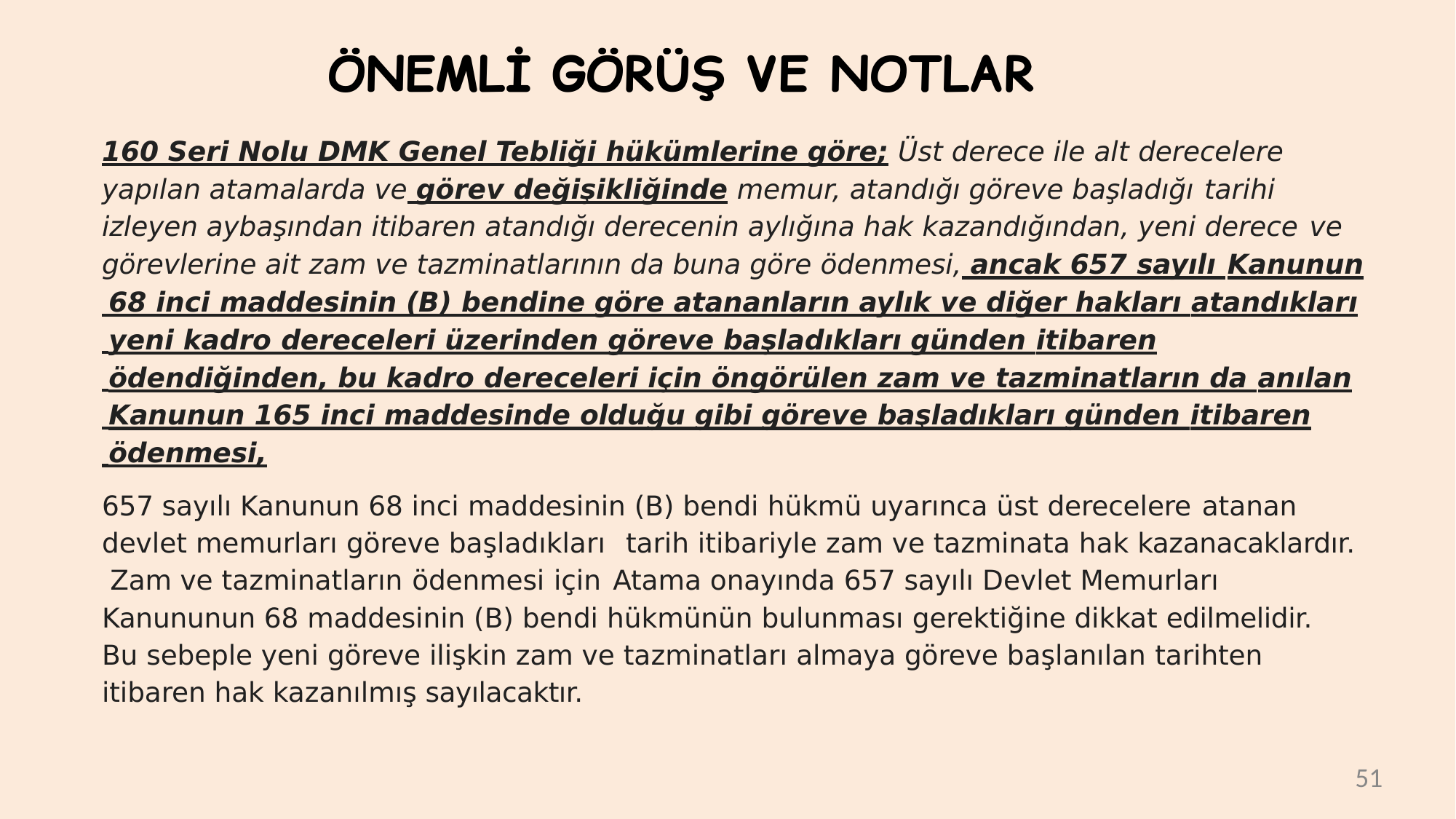

# ÖNEMLİ GÖRÜŞ VE NOTLAR
160 Seri Nolu DMK Genel Tebliği hükümlerine göre; Üst derece ile alt derecelere
yapılan atamalarda ve görev değişikliğinde memur, atandığı göreve başladığı tarihi
izleyen aybaşından itibaren atandığı derecenin aylığına hak kazandığından, yeni derece ve
görevlerine ait zam ve tazminatlarının da buna göre ödenmesi, ancak 657 sayılı Kanunun
 68 inci maddesinin (B) bendine göre atananların aylık ve diğer hakları atandıkları
 yeni kadro dereceleri üzerinden göreve başladıkları günden itibaren
 ödendiğinden, bu kadro dereceleri için öngörülen zam ve tazminatların da anılan
 Kanunun 165 inci maddesinde olduğu gibi göreve başladıkları günden itibaren
 ödenmesi,
657 sayılı Kanunun 68 inci maddesinin (B) bendi hükmü uyarınca üst derecelere atanan
devlet memurları göreve başladıkları		tarih itibariyle zam ve tazminata hak kazanacaklardır.  Zam ve tazminatların ödenmesi için	Atama onayında 657 sayılı Devlet Memurları
Kanununun 68 maddesinin (B) bendi hükmünün bulunması gerektiğine dikkat edilmelidir.  Bu sebeple yeni göreve ilişkin zam ve tazminatları almaya göreve başlanılan tarihten  itibaren hak kazanılmış sayılacaktır.
51